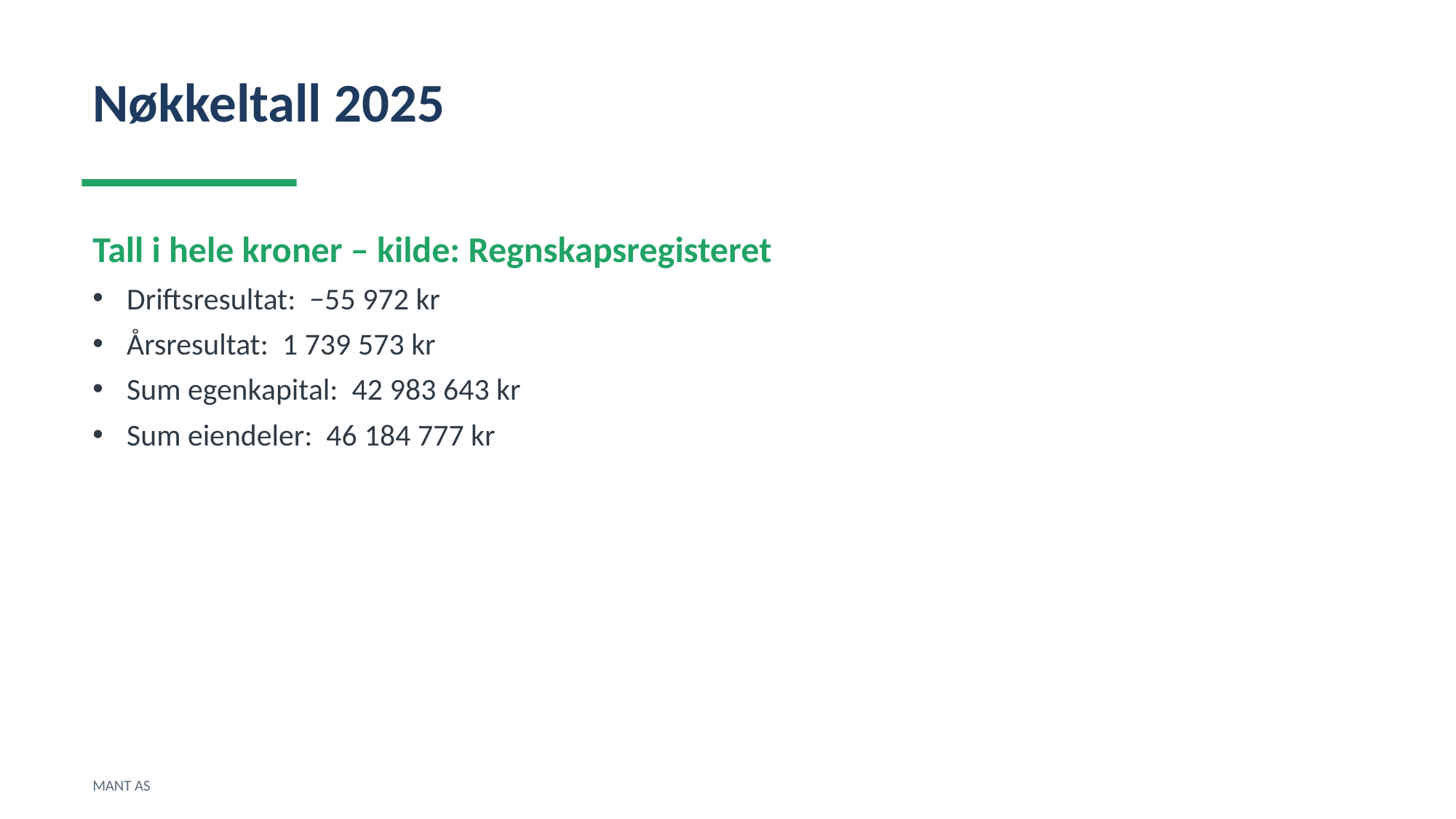

Nøkkeltall 2025

Tall i hele kroner – kilde: Regnskapsregisteret
Driftsresultat:  −55 972 kr
Årsresultat:  1 739 573 kr
Sum egenkapital:  42 983 643 kr
Sum eiendeler:  46 184 777 kr
MANT AS